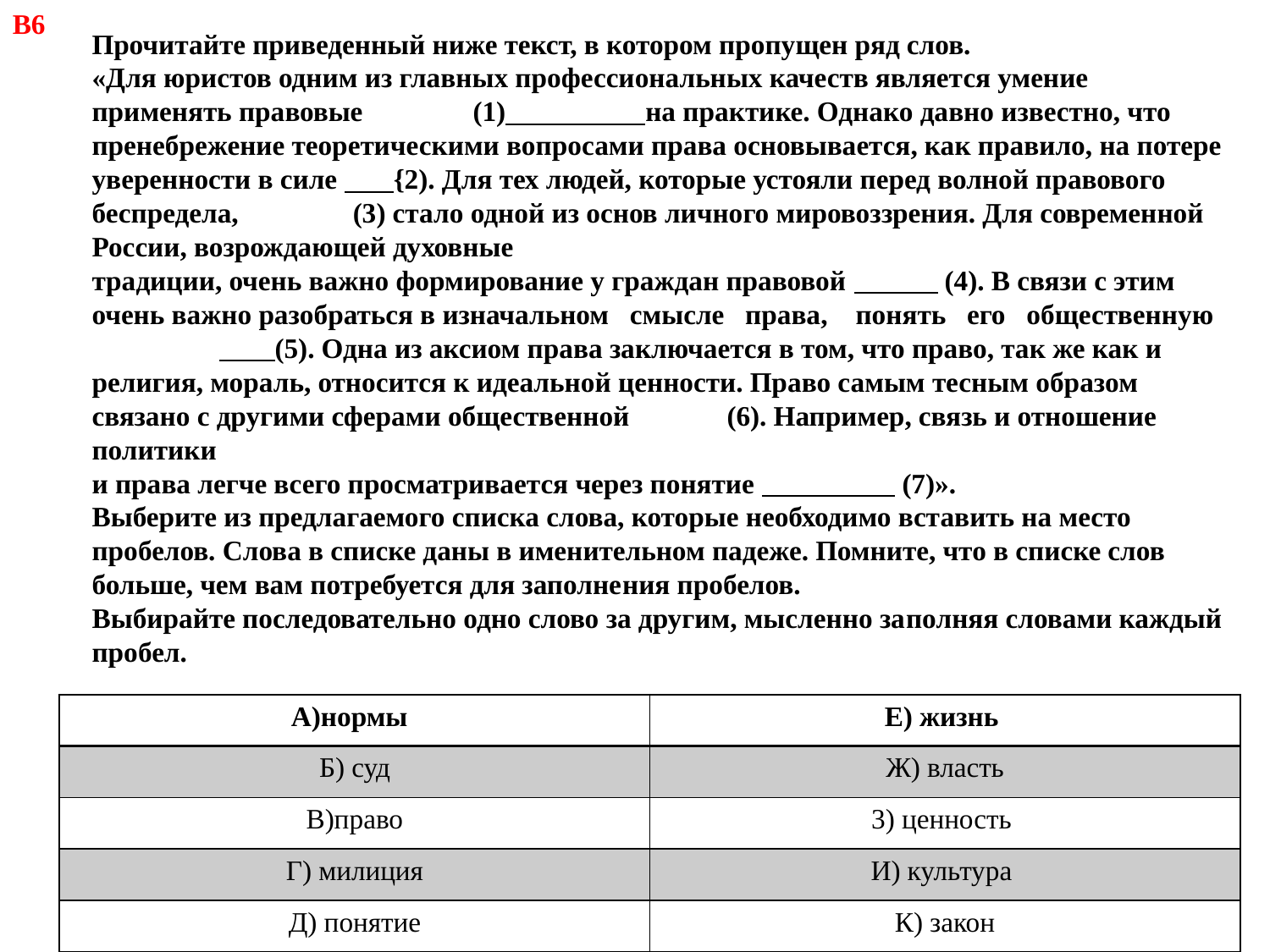

В6
Прочитайте приведенный ниже текст, в котором пропущен ряд слов.
«Для юристов одним из главных профессиональных качеств является умение применять правовые	(1)                    на практике. Однако давно известно, что пренебрежение теоретическими вопросами права основывается, как правило, на потере уверенности в силе        {2). Для тех людей, которые устояли перед волной правового беспредела,	 (3) стало одной из основ личного мировоззрения. Для современной России, возрождающей духовные
традиции, очень важно формирование у граждан правовой              (4). В связи с этим очень важно разобраться в изначальном   смысле   права,    понять   его   общественную
	        (5). Одна из аксиом права заключается в том, что право, так же как и религия, мораль, относится к идеальной ценности. Право самым тесным образом связано с другими сферами общественной	(6). Например, связь и отношение политики
и права легче всего просматривается через понятие                     (7)».
Выберите из предлагаемого списка слова, которые необходимо вставить на место пробелов. Слова в списке даны в именительном падеже. Помните, что в списке слов больше, чем вам потребуется для заполне­ния пробелов.
Выбирайте последовательно одно слово за другим, мысленно за­полняя словами каждый пробел.

| А)нормы | Е) жизнь |
| --- | --- |
| Б) суд | Ж) власть |
| В)право | 3) ценность |
| Г) милиция | И) культура |
| Д) понятие | К) закон |